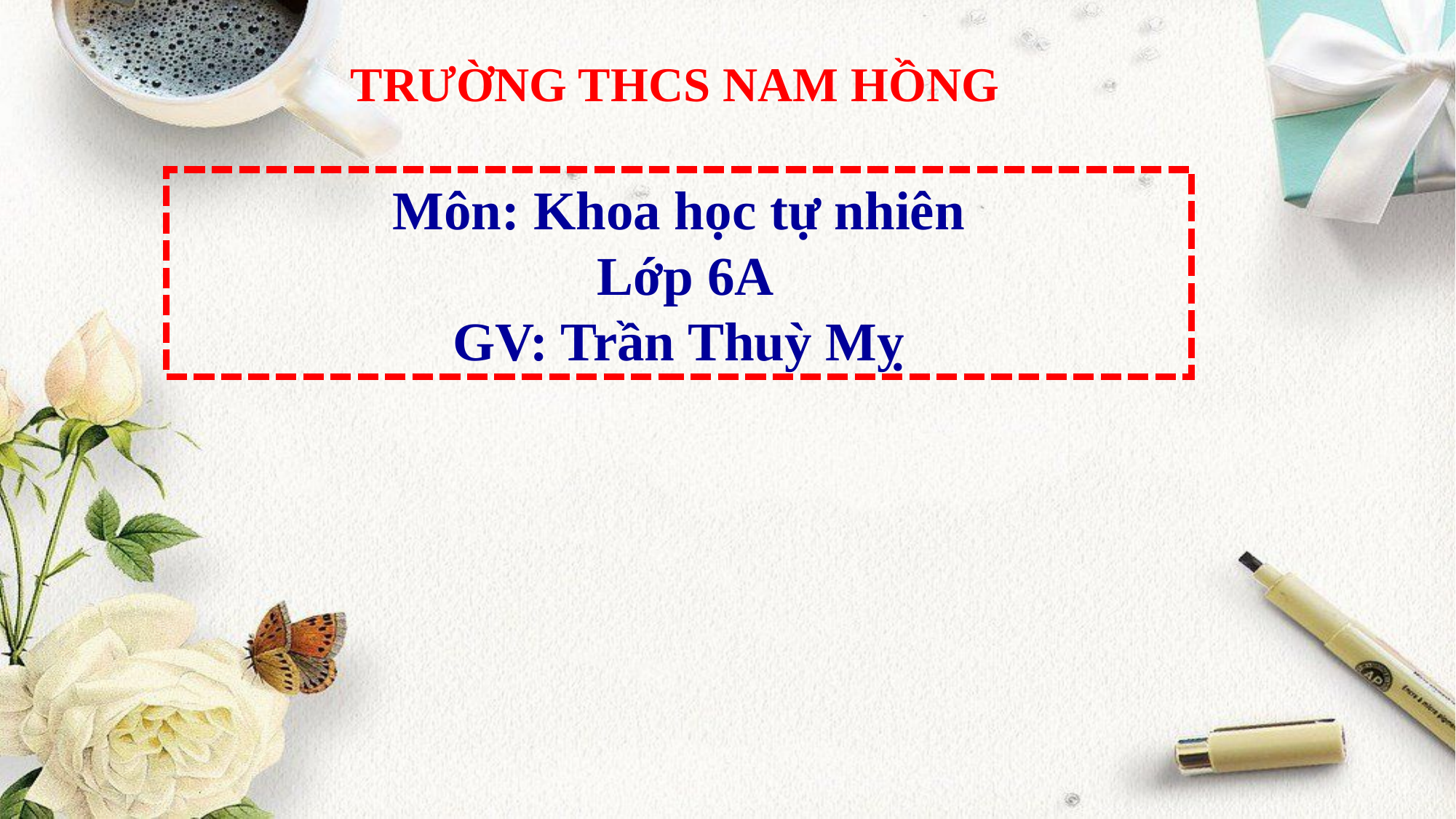

TRƯỜNG THCS NAM HỒNG
#
Môn: Khoa học tự nhiên
 Lớp 6A
GV: Trần Thuỳ Mỵ